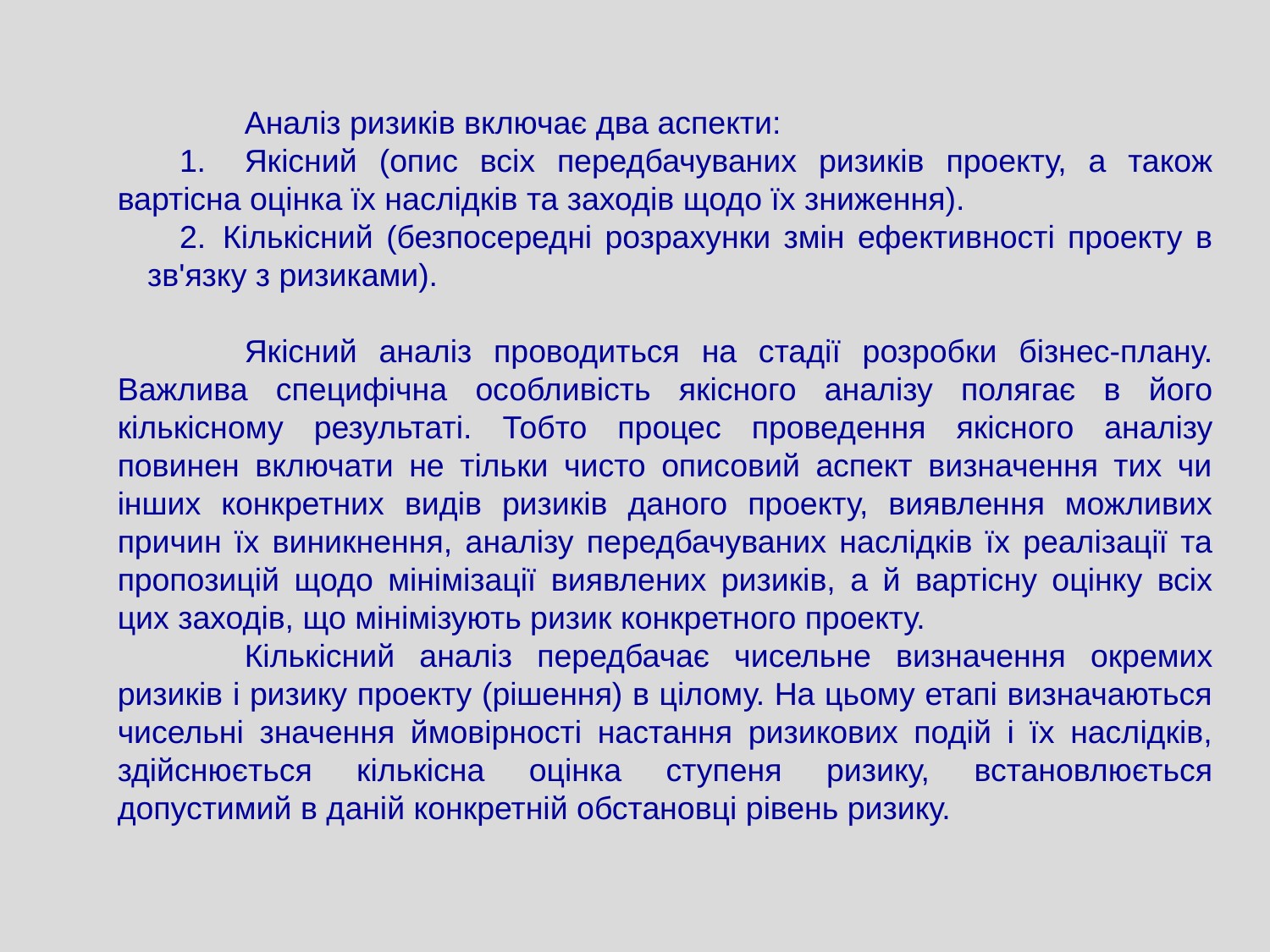

Аналіз ризиків включає два аспекти:
1.	Якісний (опис всіх передбачуваних ризиків проекту, а також вартісна оцінка їх наслідків та заходів щодо їх зниження).
 Кількісний (безпосередні розрахунки змін ефективності проекту в зв'язку з ризиками).

	Якісний аналіз проводиться на стадії розробки бізнес-плану. Важлива специфічна особливість якісного аналізу полягає в його кількісному результаті. Тобто процес проведення якісного аналізу повинен включати не тільки чисто описовий аспект визначення тих чи інших конкретних видів ризиків даного проекту, виявлення можливих причин їх виникнення, аналізу передбачуваних наслідків їх реалізації та пропозицій щодо мінімізації виявлених ризиків, а й вартісну оцінку всіх цих заходів, що мінімізують ризик конкретного проекту.
	Кількісний аналіз передбачає чисельне визначення окремих ризиків і ризику проекту (рішення) в цілому. На цьому етапі визначаються чисельні значення ймовірності настання ризикових подій і їх наслідків, здійснюється кількісна оцінка ступеня ризику, встановлюється допустимий в даній конкретній обстановці рівень ризику.